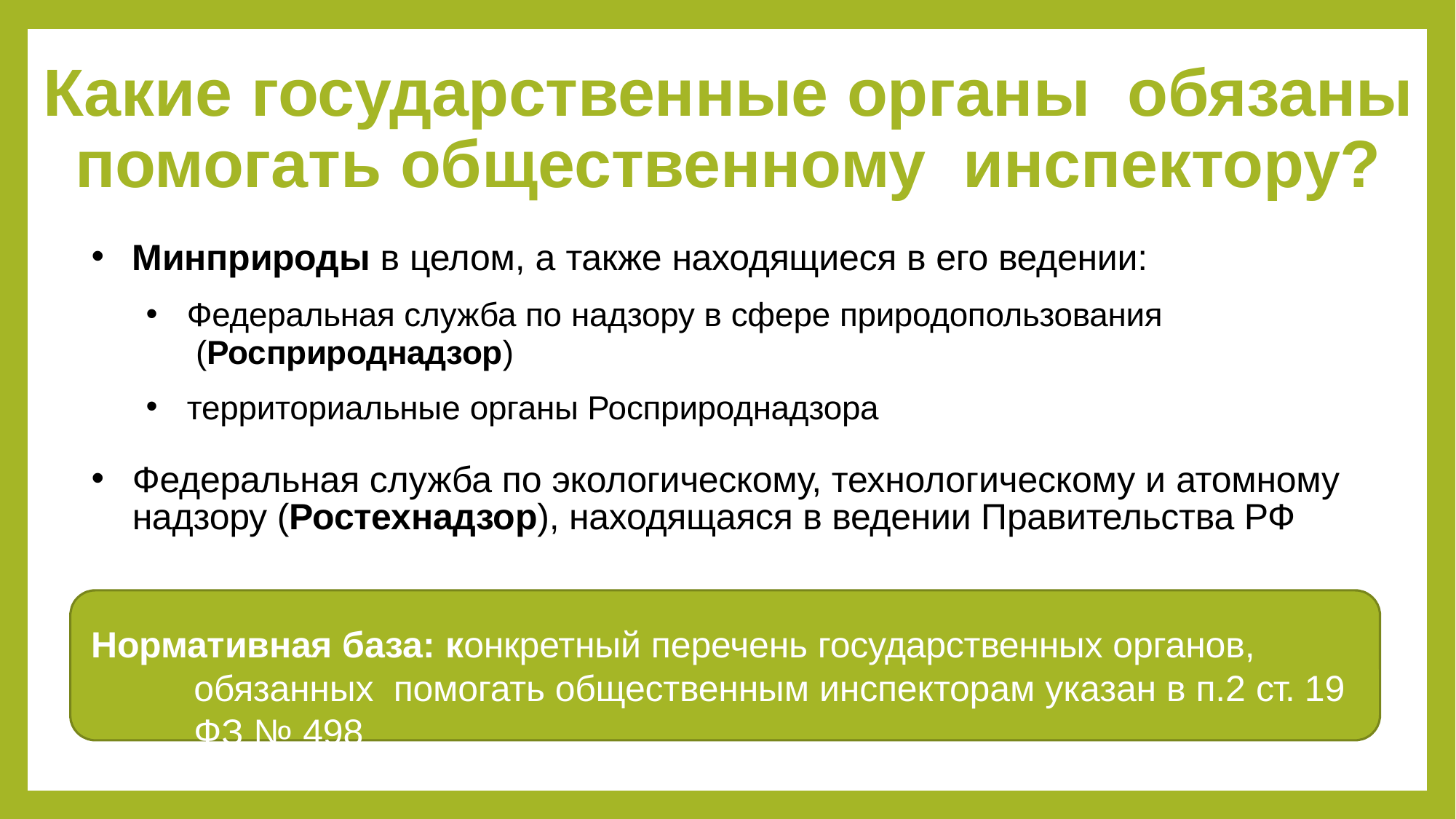

# Какие государственные органы  обязаны помогать общественному  инспектору?
Минприроды в целом, а также находящиеся в его ведении:
Федеральная служба по надзору в сфере природопользования  (Росприроднадзор)
территориальные органы Росприроднадзора
Федеральная служба по экологическому, технологическому и атомному  надзору (Ростехнадзор), находящаяся в ведении Правительства РФ

Нормативная база: конкретный перечень государственных органов, обязанных  помогать общественным инспекторам указан в п.2 ст. 19 ФЗ № 498